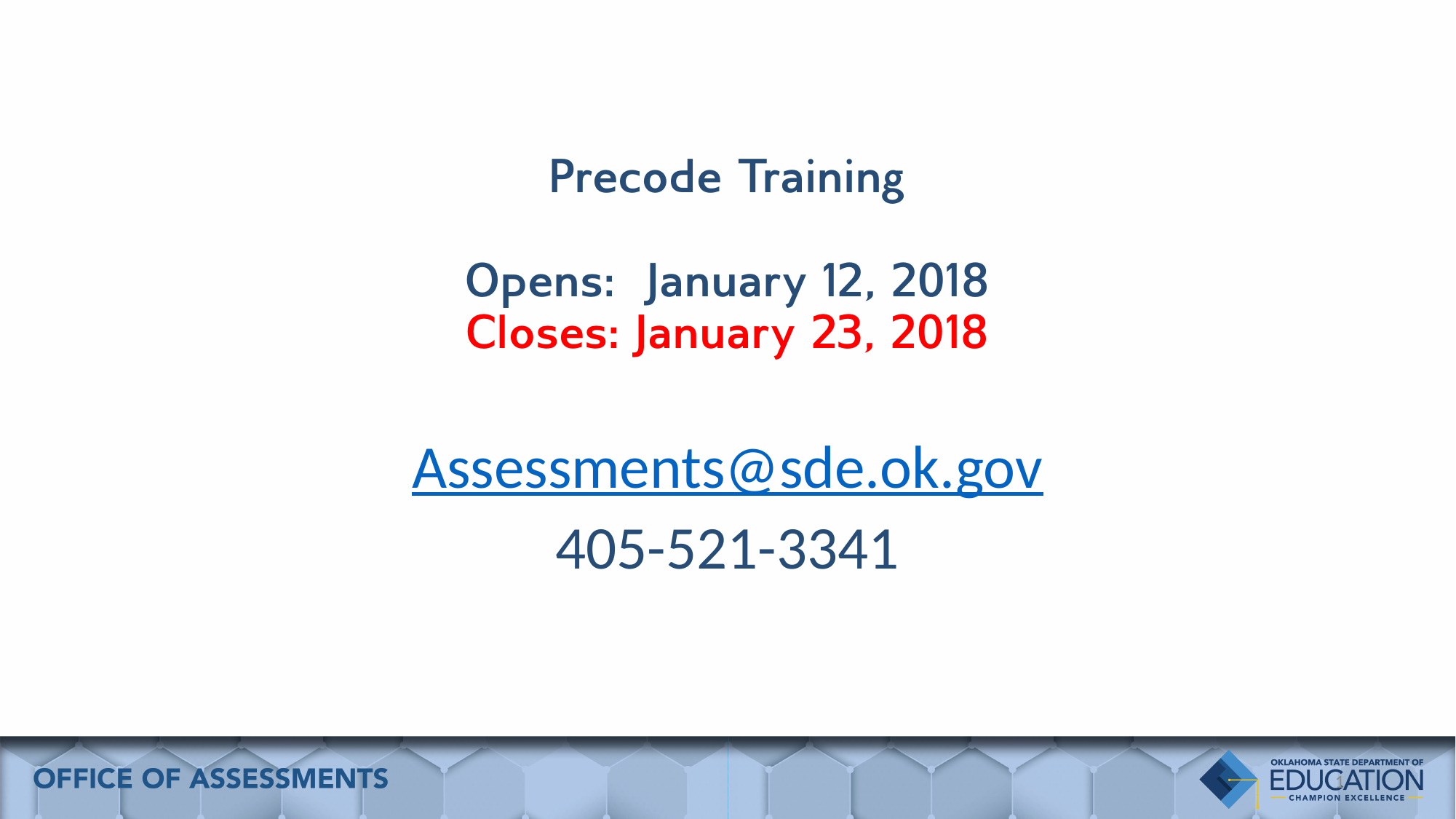

# Precode Training Opens:  January 12, 2018 Closes: January 23, 2018
Assessments@sde.ok.gov
405-521-3341

1